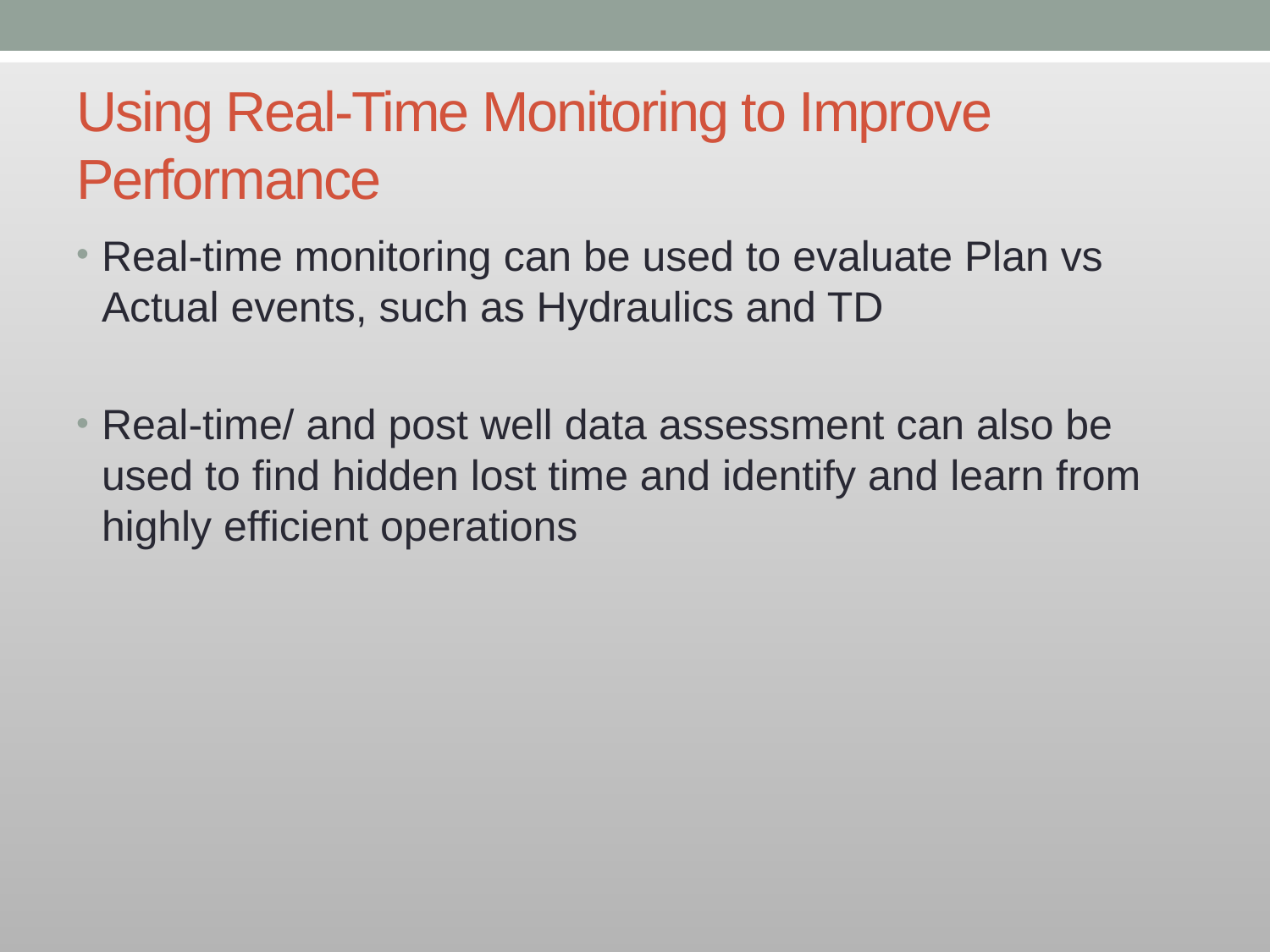

# Using Real-Time Monitoring to Improve Performance
Real-time monitoring can be used to evaluate Plan vs Actual events, such as Hydraulics and TD

Real-time/ and post well data assessment can also be used to find hidden lost time and identify and learn from highly efficient operations